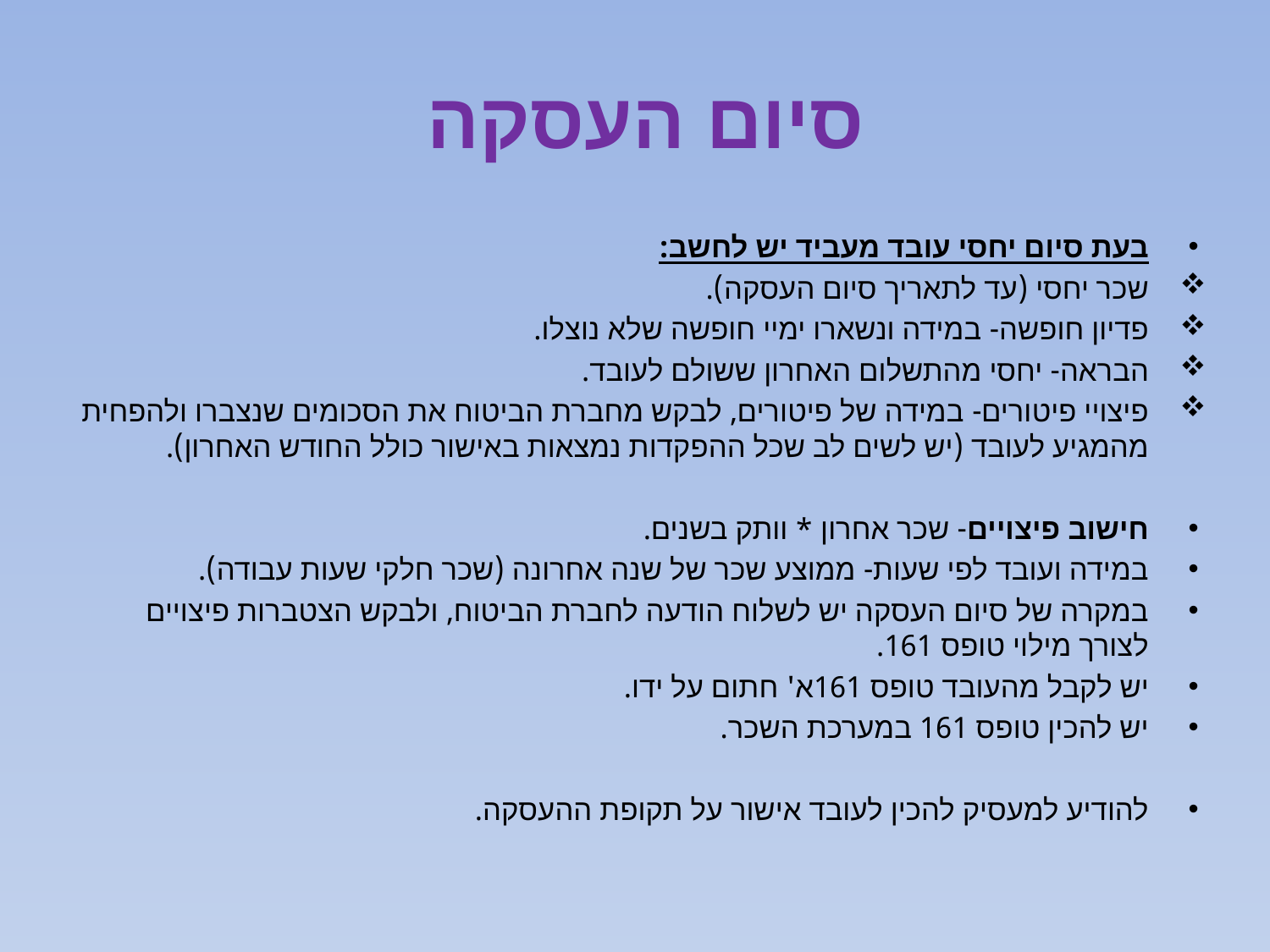

# סיום העסקה
בעת סיום יחסי עובד מעביד יש לחשב:
שכר יחסי (עד לתאריך סיום העסקה).
פדיון חופשה- במידה ונשארו ימיי חופשה שלא נוצלו.
הבראה- יחסי מהתשלום האחרון ששולם לעובד.
פיצויי פיטורים- במידה של פיטורים, לבקש מחברת הביטוח את הסכומים שנצברו ולהפחית מהמגיע לעובד (יש לשים לב שכל ההפקדות נמצאות באישור כולל החודש האחרון).

חישוב פיצויים- שכר אחרון * וותק בשנים.
במידה ועובד לפי שעות- ממוצע שכר של שנה אחרונה (שכר חלקי שעות עבודה).
במקרה של סיום העסקה יש לשלוח הודעה לחברת הביטוח, ולבקש הצטברות פיצויים לצורך מילוי טופס 161.
יש לקבל מהעובד טופס 161א' חתום על ידו.
יש להכין טופס 161 במערכת השכר.

להודיע למעסיק להכין לעובד אישור על תקופת ההעסקה.

13